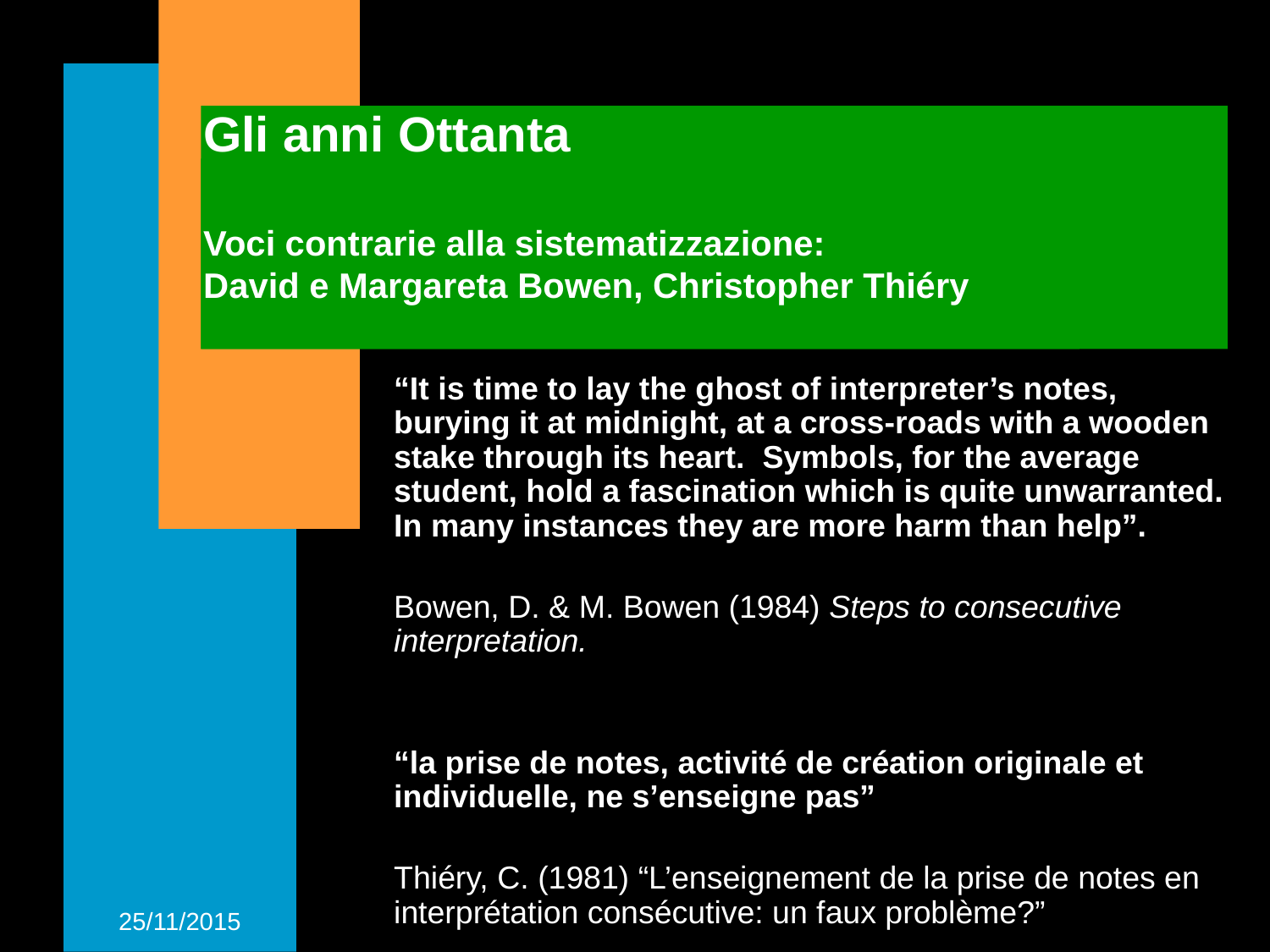

# Gli anni Ottanta Voci contrarie alla sistematizzazione: David e Margareta Bowen, Christopher Thiéry
“It is time to lay the ghost of interpreter’s notes, burying it at midnight, at a cross-roads with a wooden stake through its heart.  Symbols, for the average student, hold a fascination which is quite unwarranted. In many instances they are more harm than help”.

Bowen, D. & M. Bowen (1984) Steps to consecutive interpretation.

“la prise de notes, activité de création originale et individuelle, ne s’enseigne pas”

Thiéry, C. (1981) “L’enseignement de la prise de notes en interprétation consécutive: un faux problème?”

25/11/2015